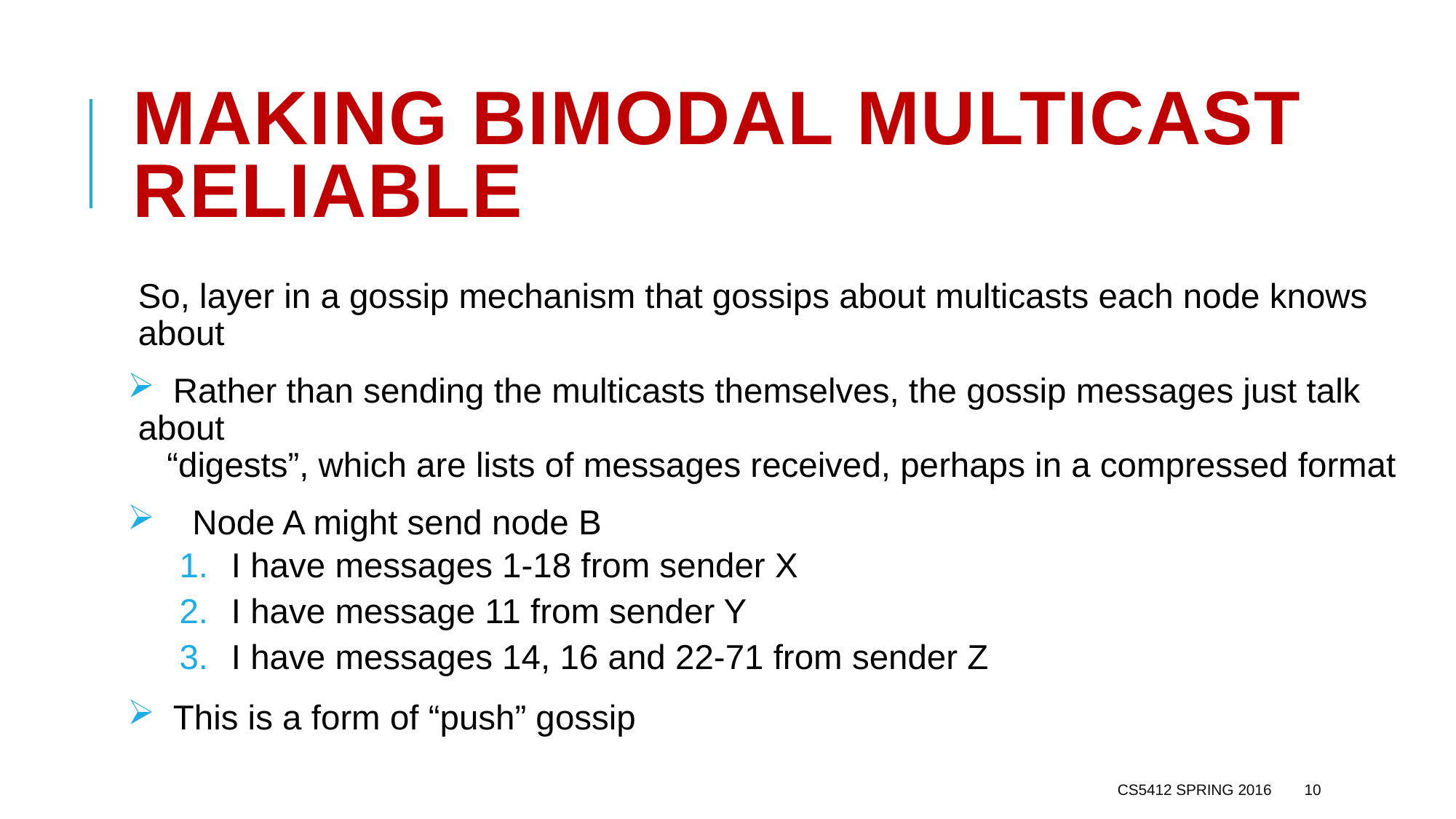

# Making Bimodal Multicast reliable
So, layer in a gossip mechanism that gossips about multicasts each node knows about
  Rather than sending the multicasts themselves, the gossip messages just talk about
   “digests”, which are lists of messages received, perhaps in a compressed format
    Node A might send node B
I have messages 1-18 from sender X
I have message 11 from sender Y
I have messages 14, 16 and 22-71 from sender Z
  This is a form of “push” gossip
CS5412 Spring 2016
10